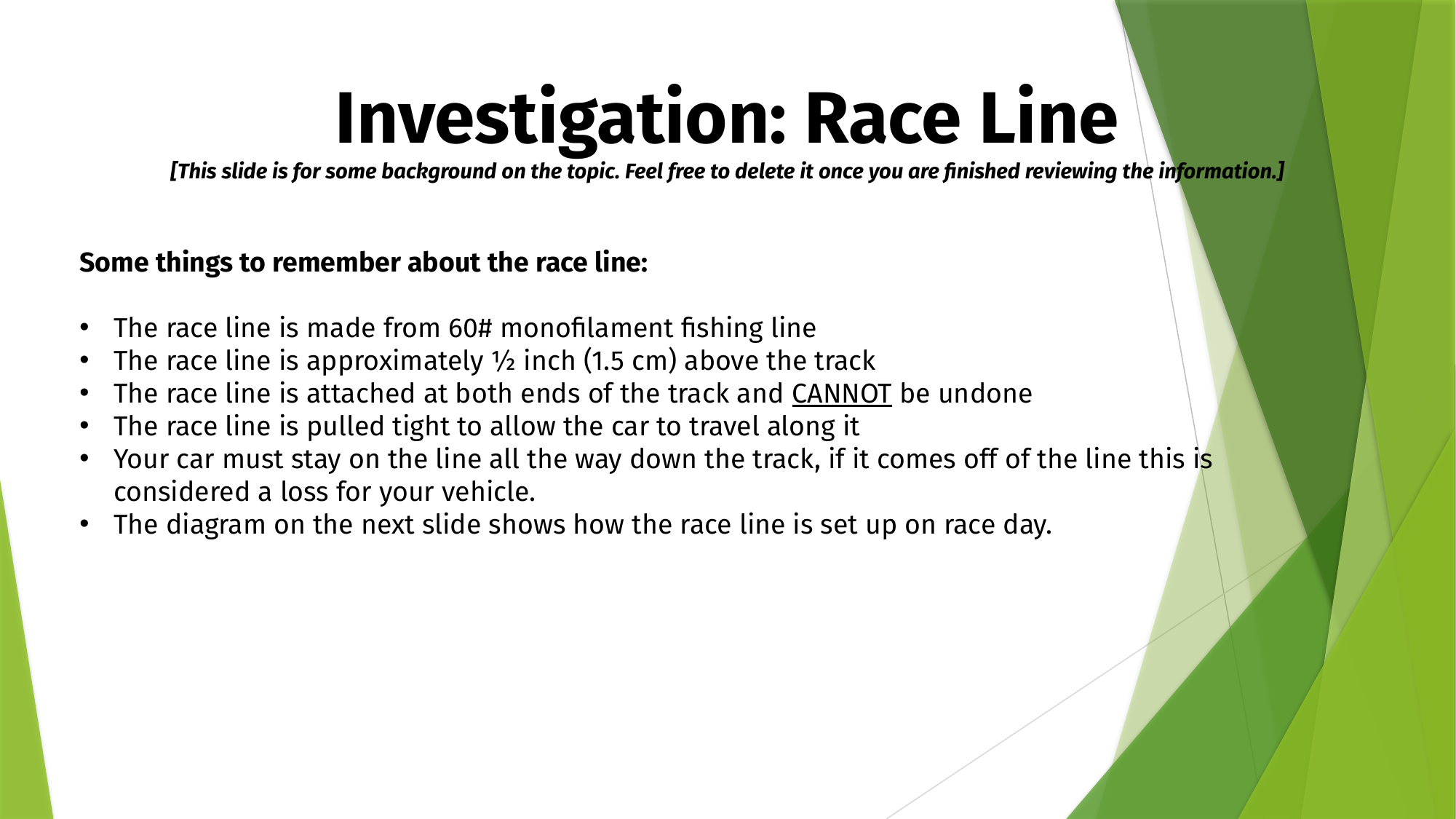

Investigation: Race Line
[This slide is for some background on the topic. Feel free to delete it once you are finished reviewing the information.]
Some things to remember about the race line:

The race line is made from 60# monofilament fishing line
The race line is approximately ½ inch (1.5 cm) above the track
The race line is attached at both ends of the track and CANNOT be undone
The race line is pulled tight to allow the car to travel along it
Your car must stay on the line all the way down the track, if it comes off of the line this is considered a loss for your vehicle.
The diagram on the next slide shows how the race line is set up on race day.